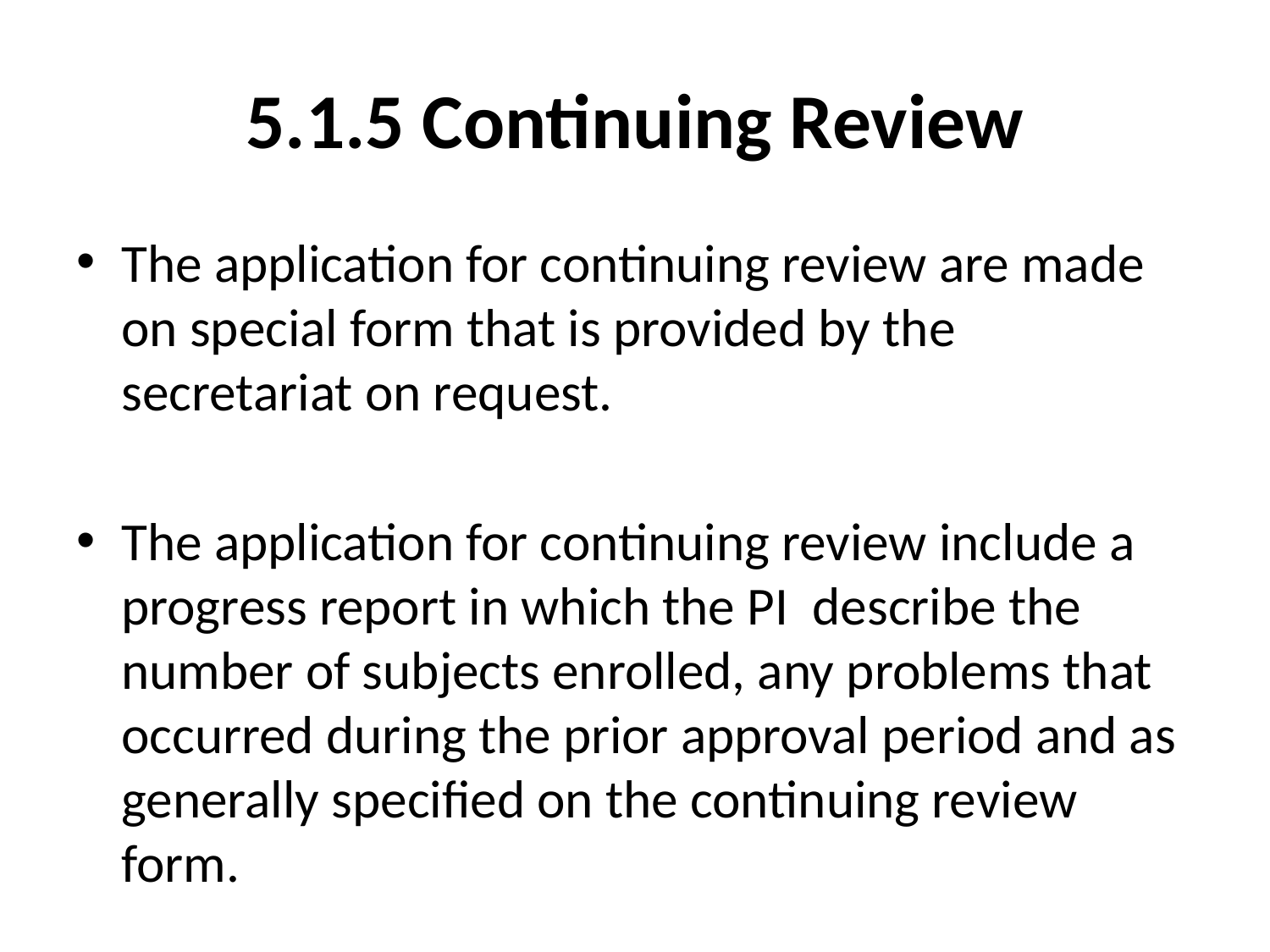

# 5.1.5 Continuing Review
The application for continuing review are made on special form that is provided by the secretariat on request.

The application for continuing review include a progress report in which the PI  describe the number of subjects enrolled, any problems that occurred during the prior approval period and as generally specified on the continuing review form.